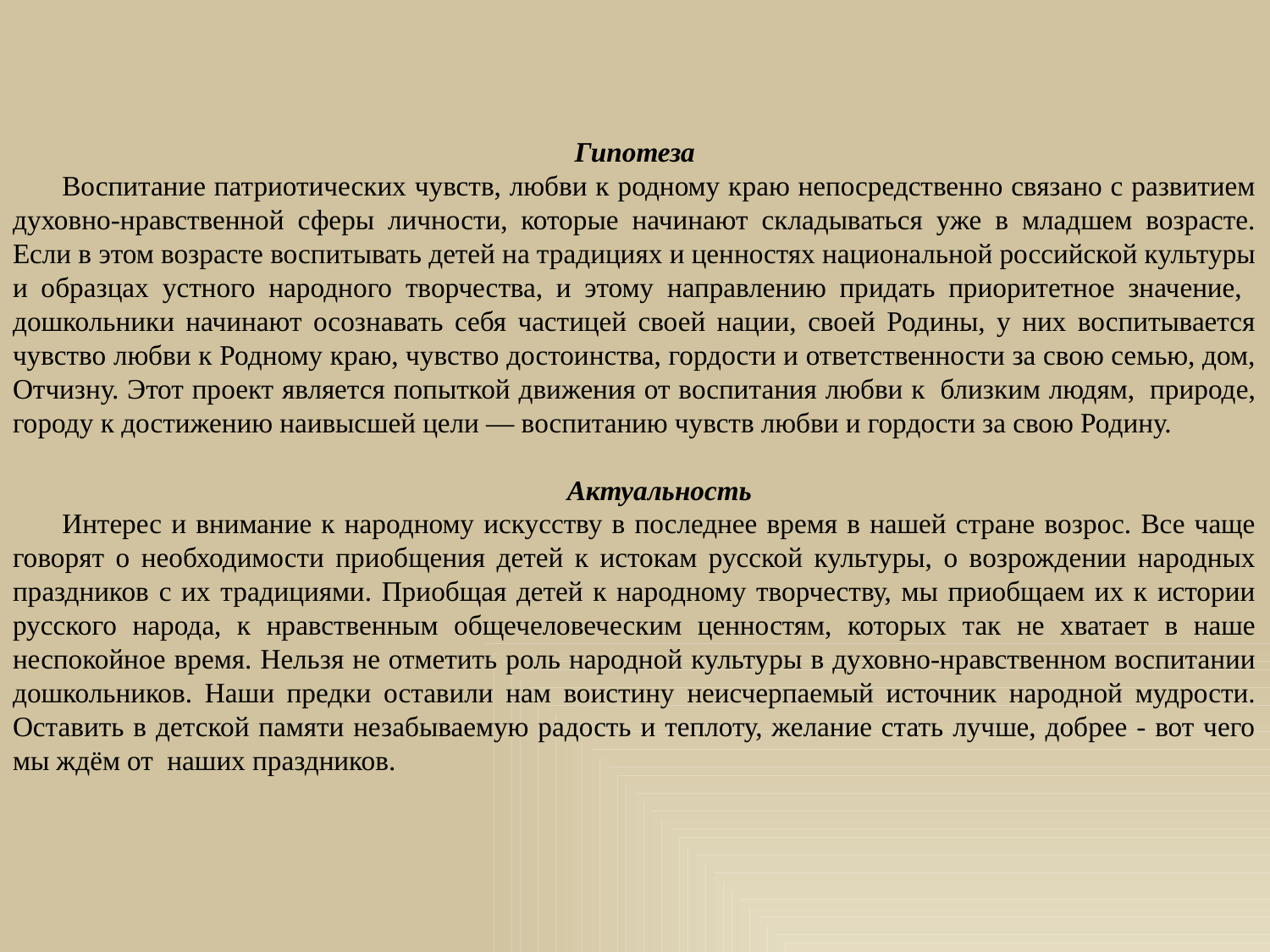

Гипотеза
Воспитание патриотических чувств, любви к родному краю непосредственно связано с развитием духовно-нравственной сферы личности, которые начинают складываться уже в младшем возрасте. Если в этом возрасте воспитывать детей на традициях и ценностях национальной российской культуры и образцах устного народного творчества, и этому направлению придать приоритетное значение,  дошкольники начинают осознавать себя частицей своей нации, своей Родины, у них воспитывается чувство любви к Родному краю, чувство достоинства, гордости и ответственности за свою семью, дом, Отчизну. Этот проект является попыткой движения от воспитания любви к  близким людям,  природе, городу к достижению наивысшей цели — воспитанию чувств любви и гордости за свою Родину.

Актуальность
Интерес и внимание к народному искусству в последнее время в нашей стране возрос. Все чаще говорят о необходимости приобщения детей к истокам русской культуры, о возрождении народных праздников с их традициями. Приобщая детей к народному творчеству, мы приобщаем их к истории русского народа, к нравственным общечеловеческим ценностям, которых так не хватает в наше неспокойное время. Нельзя не отметить роль народной культуры в духовно-нравственном воспитании дошкольников. Наши предки оставили нам воистину неисчерпаемый источник народной мудрости. Оставить в детской памяти незабываемую радость и теплоту, желание стать лучше, добрее - вот чего мы ждём от  наших праздников.